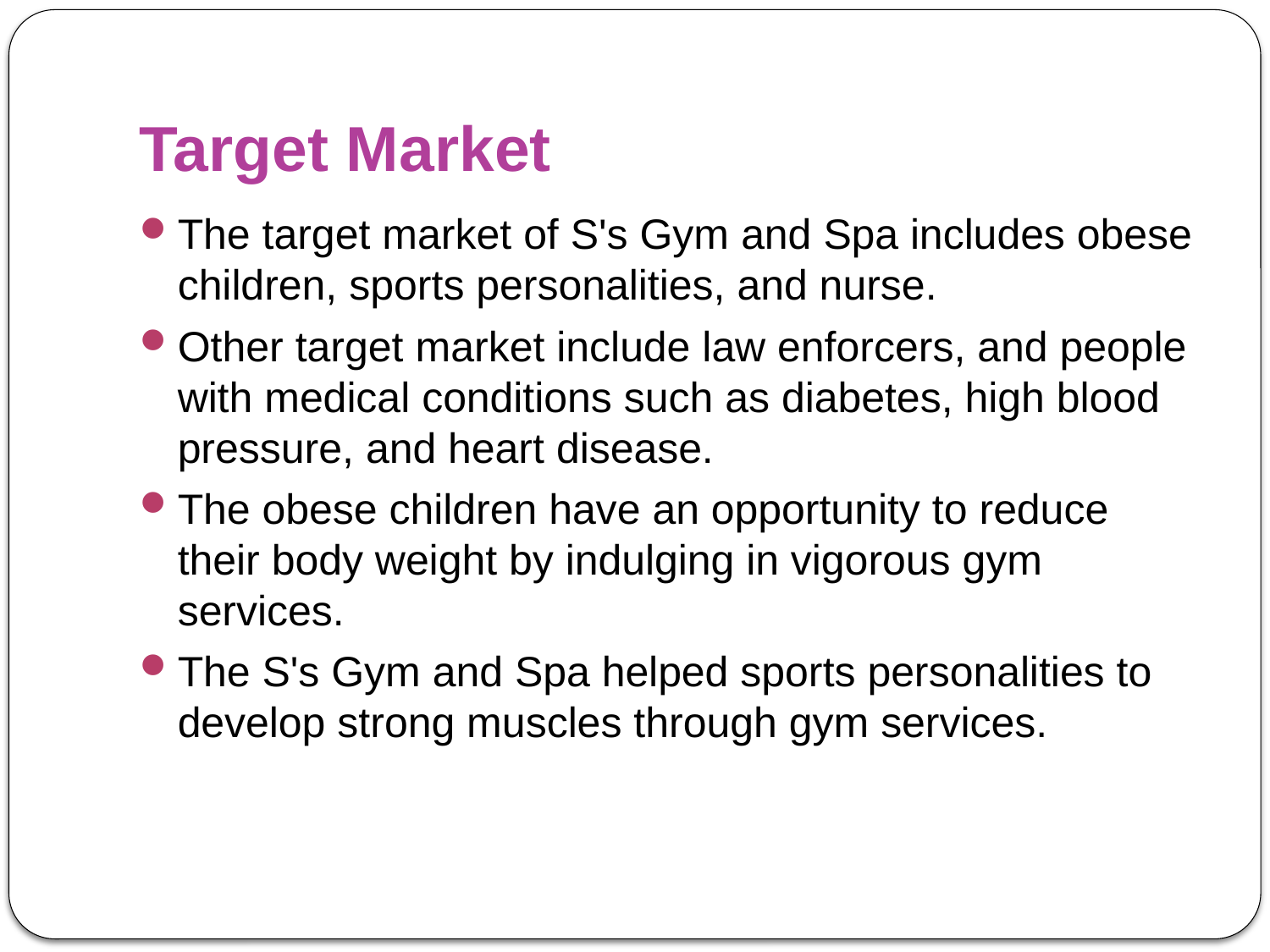

# Target Market
The target market of S's Gym and Spa includes obese children, sports personalities, and nurse.
Other target market include law enforcers, and people with medical conditions such as diabetes, high blood pressure, and heart disease.
The obese children have an opportunity to reduce their body weight by indulging in vigorous gym services.
The S's Gym and Spa helped sports personalities to develop strong muscles through gym services.